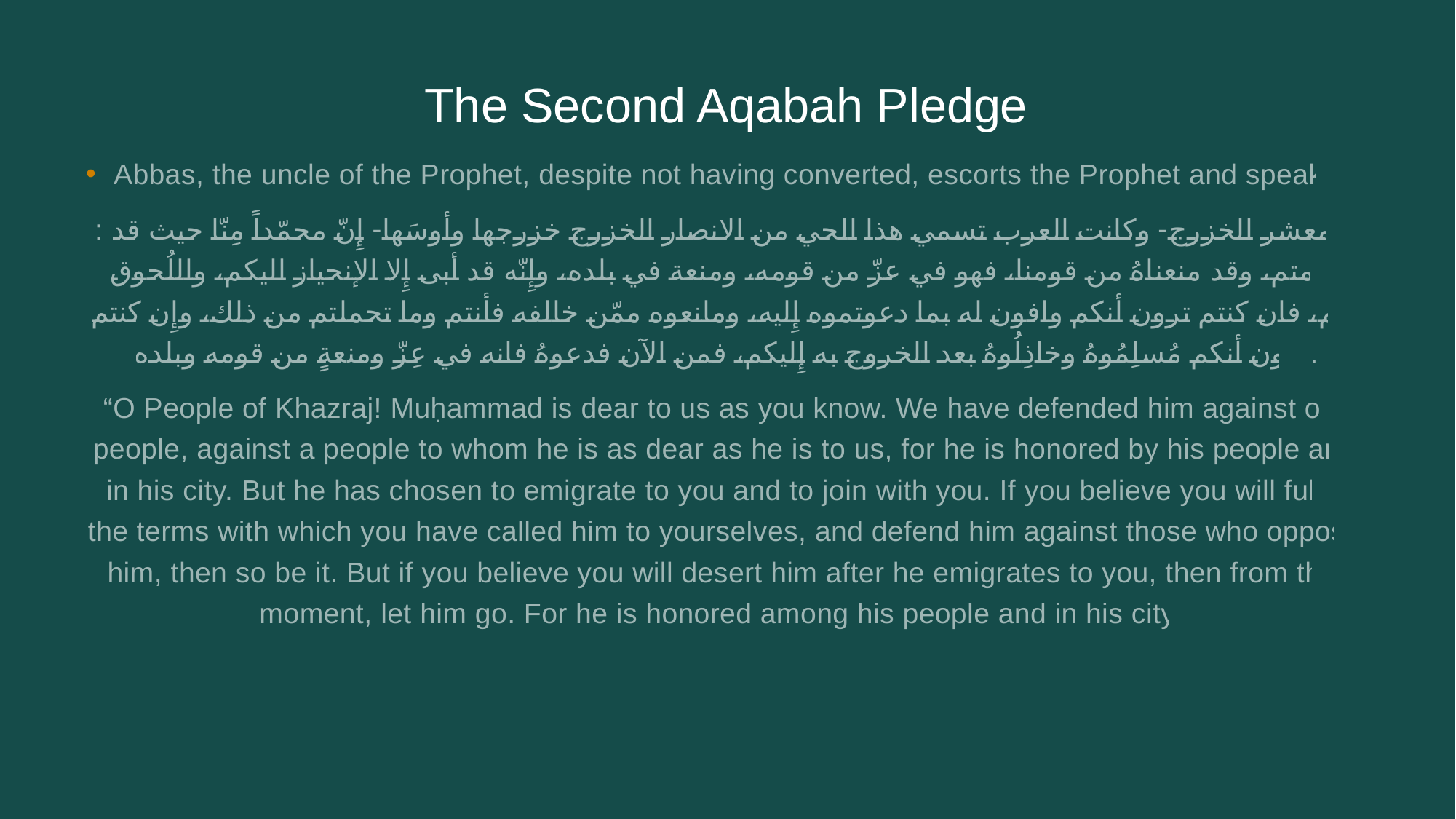

# The Second Aqabah Pledge
Abbas, the uncle of the Prophet, despite not having converted, escorts the Prophet and speaks:
: يا معشر الخزرج- وكانت العرب تسمي هذا الحي من الانصار الخزرج خزرجها وأوسَها- إِنّ محمّداً مِنّا حيث قد علمتم، وقد منعناهُ من قومنا، فهو في عزّ من قومه، ومنعة في بلده، وإِنّه قد أبى إِلا الإنحياز اليكم، واللُحوق بكم، فان كنتم ترون أنكم وافون له بما دعوتموه إِليه، ومانعوه ممّن خالفه فأنتم وما تحملتم من ذلك، وإِن كنتم ترون أنكم مُسلِمُوهُ وخاذِلُوهُ بعد الخروج به إِليكم، فمن الآن فدعوهُ فانه في عِزّ ومنعةٍ من قومه وبلده.
“O People of Khazraj! Muḥammad is dear to us as you know. We have defended him against our people, against a people to whom he is as dear as he is to us, for he is honored by his people and in his city. But he has chosen to emigrate to you and to join with you. If you believe you will fulfill the terms with which you have called him to yourselves, and defend him against those who oppose him, then so be it. But if you believe you will desert him after he emigrates to you, then from this moment, let him go. For he is honored among his people and in his city.”